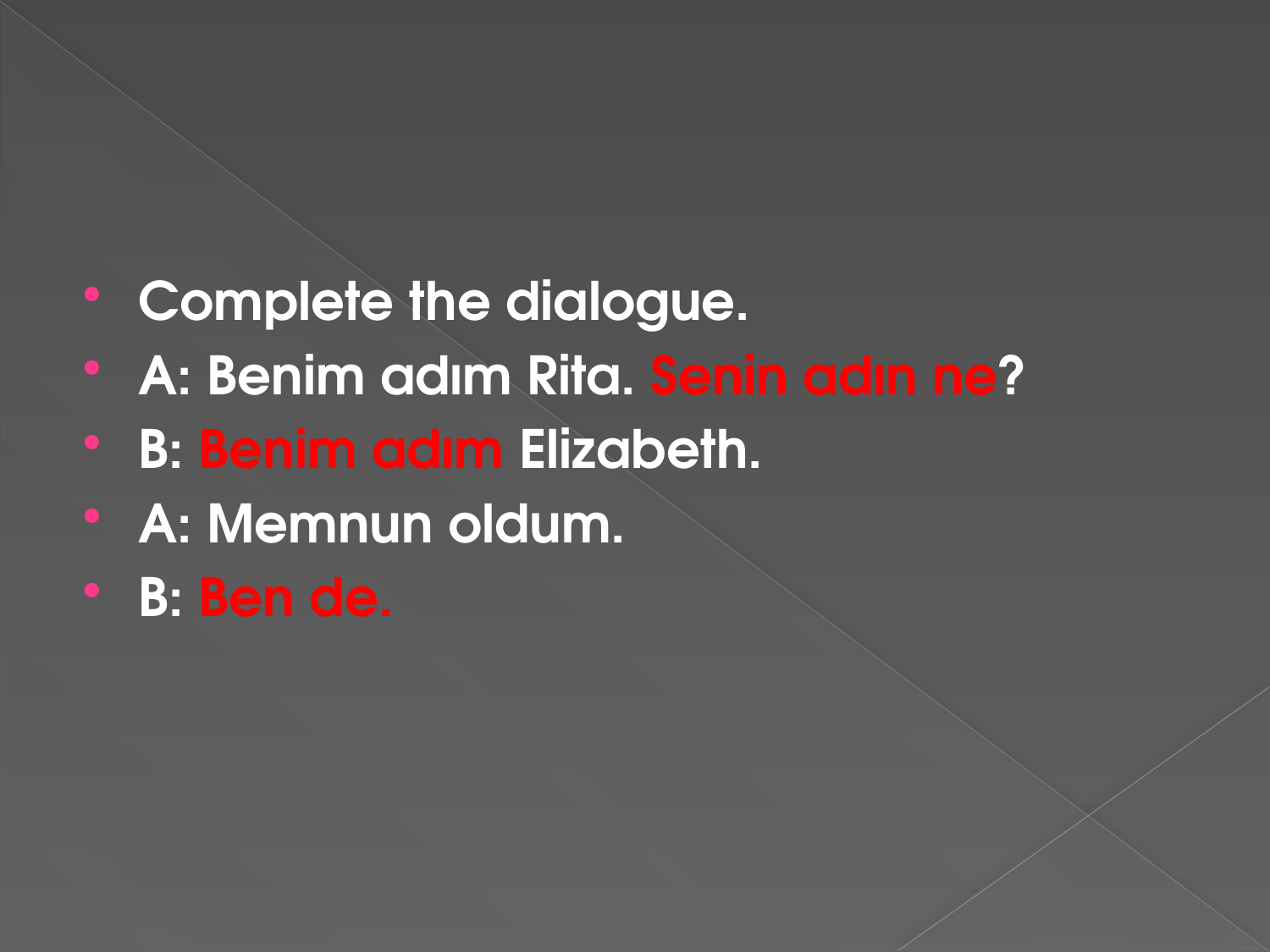

Complete the dialogue.
A: Benim adım Rita. Senin adın ne?
B: Benim adım Elizabeth.
A: Memnun oldum.
B: Ben de.